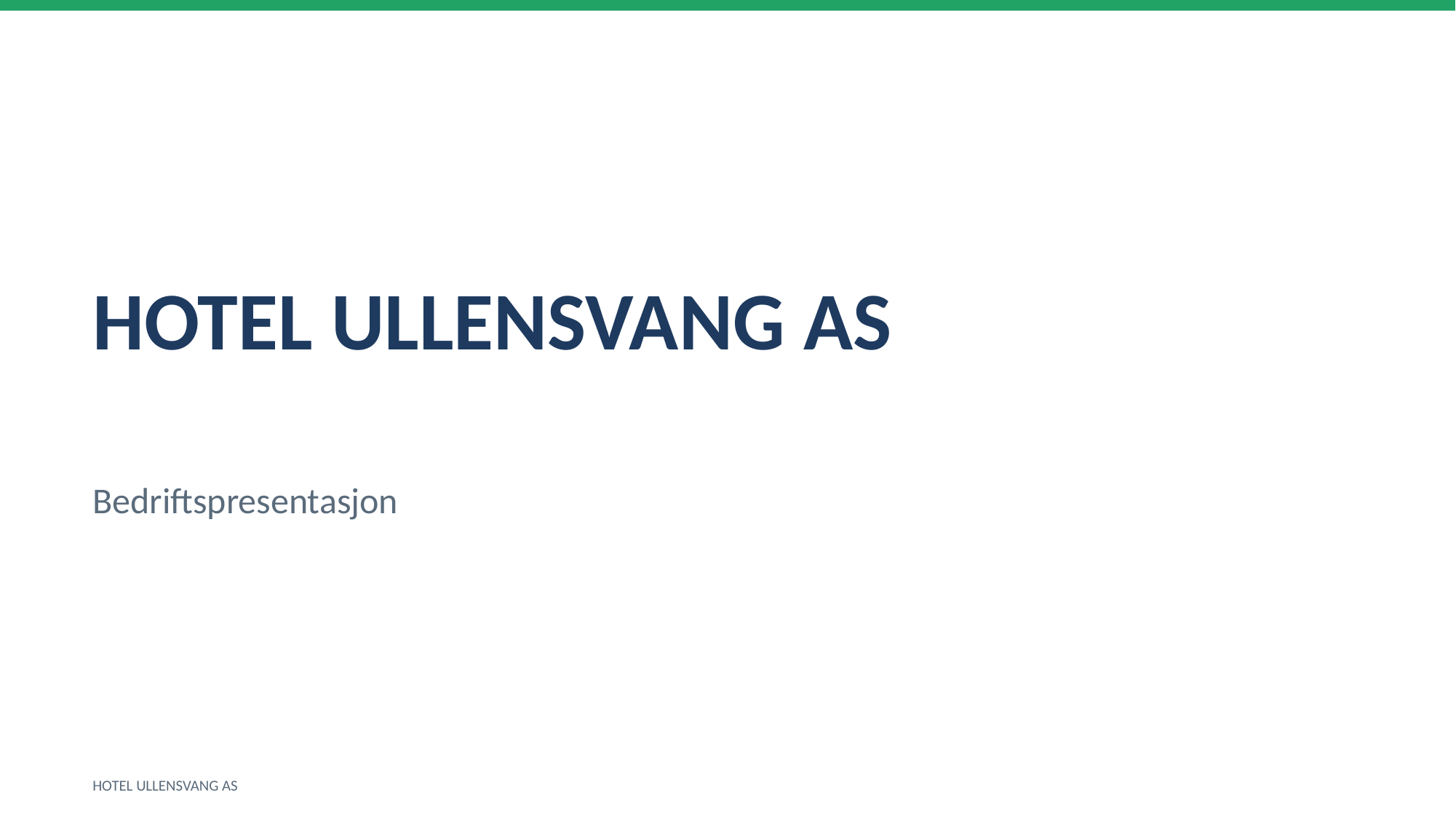

HOTEL ULLENSVANG AS
Bedriftspresentasjon
HOTEL ULLENSVANG AS